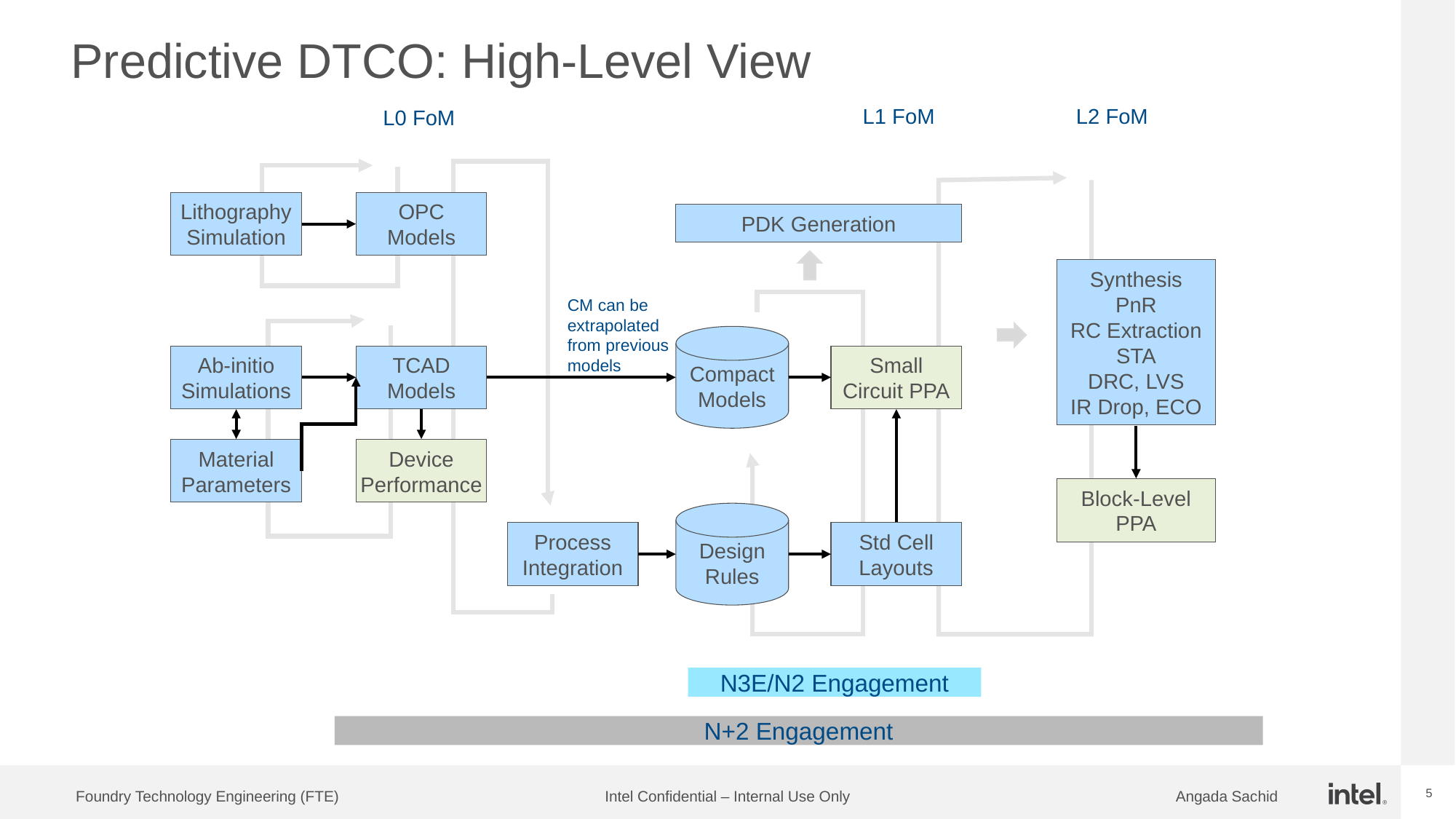

# Predictive DTCO: High-Level View
L1 FoM
L2 FoM
L0 FoM

OPC Models
Lithography Simulation
PDK Generation

Synthesis
PnR
RC Extraction
STA
DRC, LVS
IR Drop, ECO

Compact Models
Ab-initio Simulations
TCAD Models
Small Circuit PPA
Material Parameters
Device Performance
Block-Level PPA
Design Rules
Std Cell Layouts
Process Integration
CM can be extrapolated from previous models
N3E/N2 Engagement
N+2 Engagement